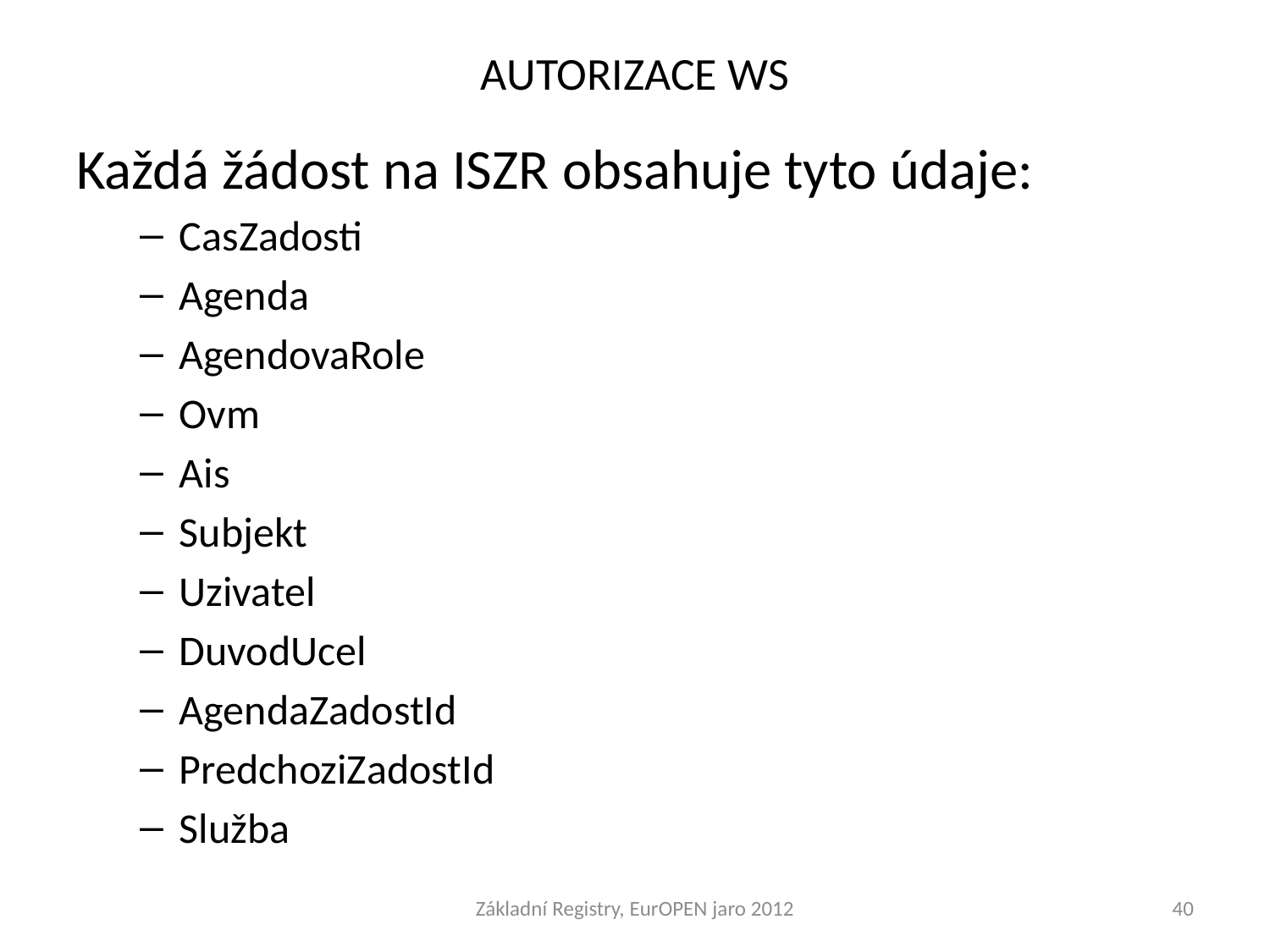

# AUTORIZACE WS
Každá žádost na ISZR obsahuje tyto údaje:
CasZadosti
Agenda
AgendovaRole
Ovm
Ais
Subjekt
Uzivatel
DuvodUcel
AgendaZadostId
PredchoziZadostId
Služba

Základní Registry, EurOPEN jaro 2012
40